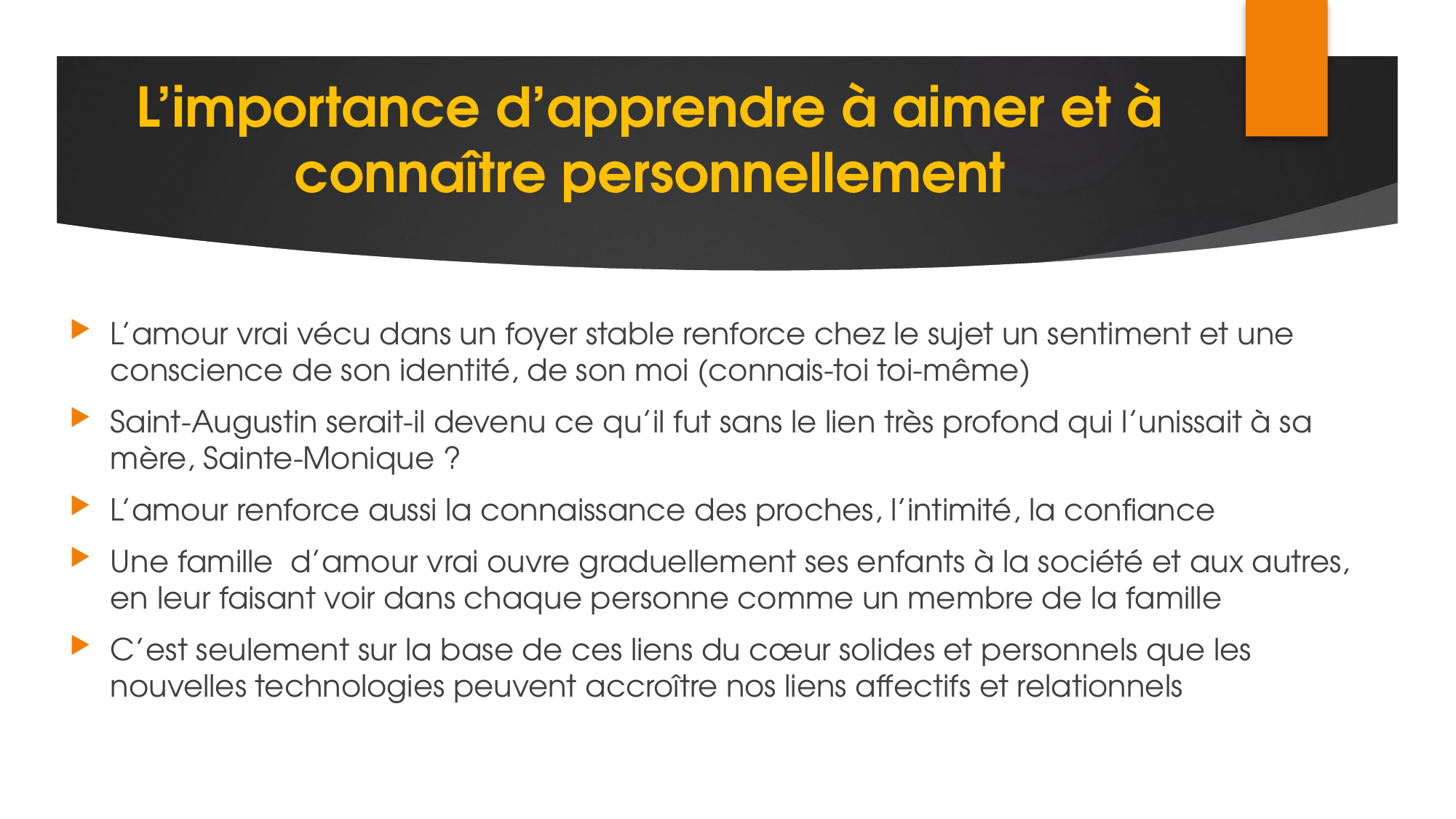

# L’importance d’apprendre à aimer et à connaître personnellement
L’amour vrai vécu dans un foyer stable renforce chez le sujet un sentiment et une conscience de son identité, de son moi (connais-toi toi-même)
Saint-Augustin serait-il devenu ce qu’il fut sans le lien très profond qui l’unissait à sa mère, Sainte-Monique ?
L’amour renforce aussi la connaissance des proches, l’intimité, la confiance
Une famille  d’amour vrai ouvre graduellement ses enfants à la société et aux autres, en leur faisant voir dans chaque personne comme un membre de la famille
C’est seulement sur la base de ces liens du cœur solides et personnels que les nouvelles technologies peuvent accroître nos liens affectifs et relationnels